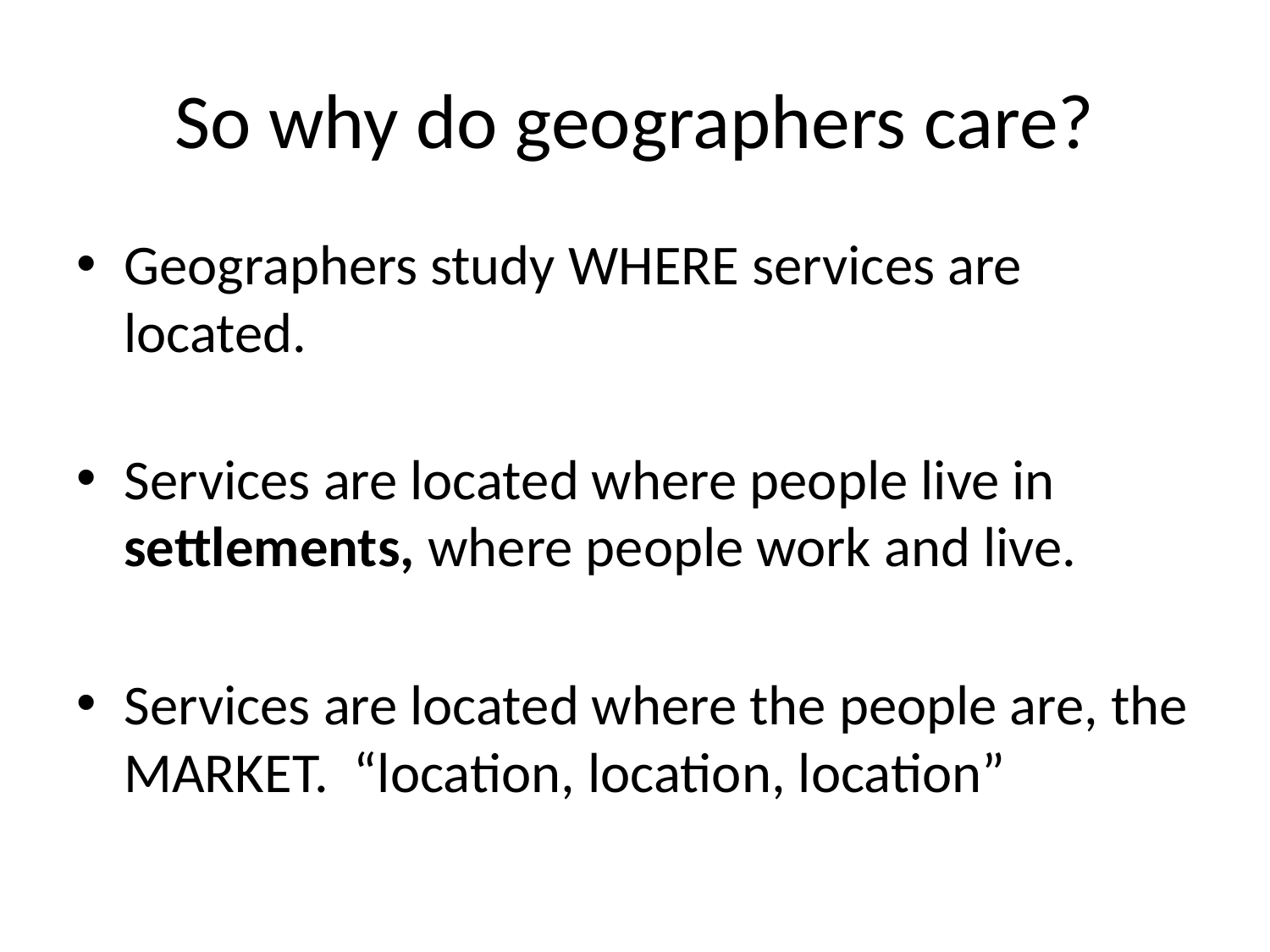

# So why do geographers care?
Geographers study WHERE services are located.

Services are located where people live in settlements, where people work and live.

Services are located where the people are, the MARKET.  “location, location, location”